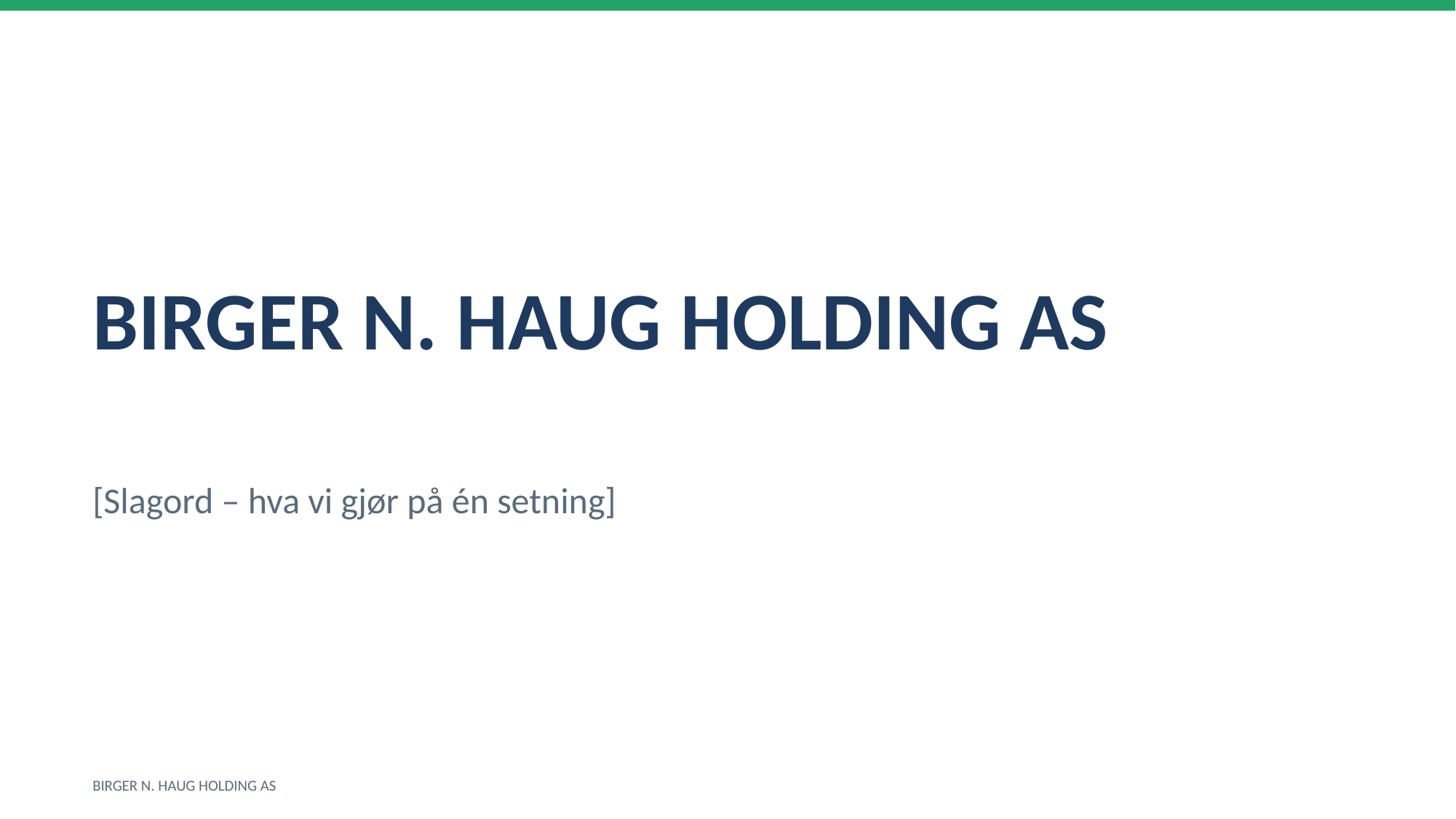

BIRGER N. HAUG HOLDING AS
[Slagord – hva vi gjør på én setning]
BIRGER N. HAUG HOLDING AS